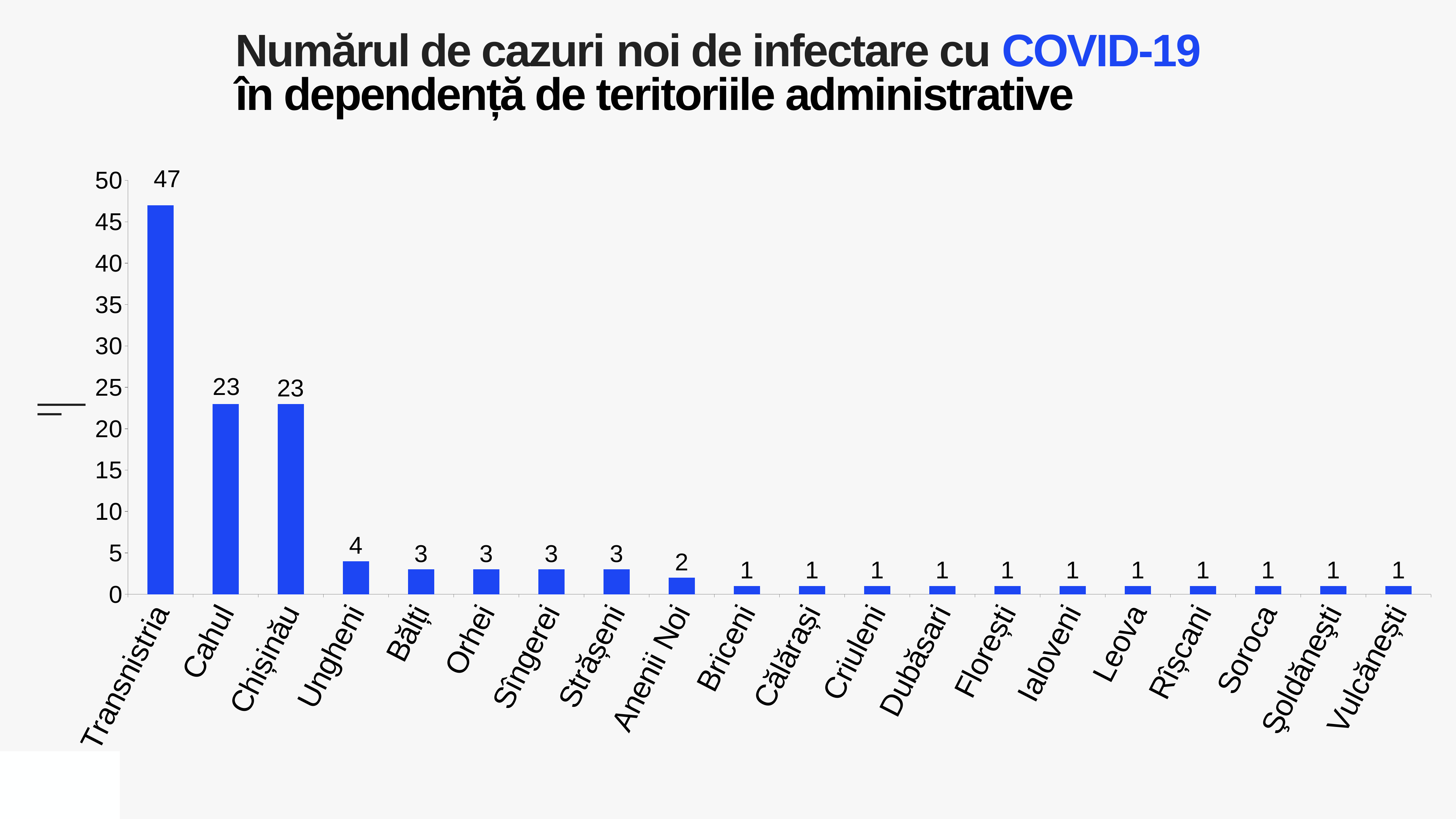

Numărul de cazuri noi de infectare cu COVID-19
în dependență de teritoriile administrative

### Chart

| Category | Cazuri |
|---|---|
| Transnistria | 47.0 |
| Cahul | 23.0 |
| Chișinău | 23.0 |
| Ungheni | 4.0 |
| Bălți | 3.0 |
| Orhei | 3.0 |
| Sîngerei | 3.0 |
| Strășeni | 3.0 |
| Anenii Noi | 2.0 |
| Briceni | 1.0 |
| Călărași | 1.0 |
| Criuleni | 1.0 |
| Dubăsari | 1.0 |
| Florești | 1.0 |
| Ialoveni | 1.0 |
| Leova | 1.0 |
| Rîșcani | 1.0 |
| Soroca | 1.0 |
| Şoldăneşti | 1.0 |
| Vulcănești | 1.0 |